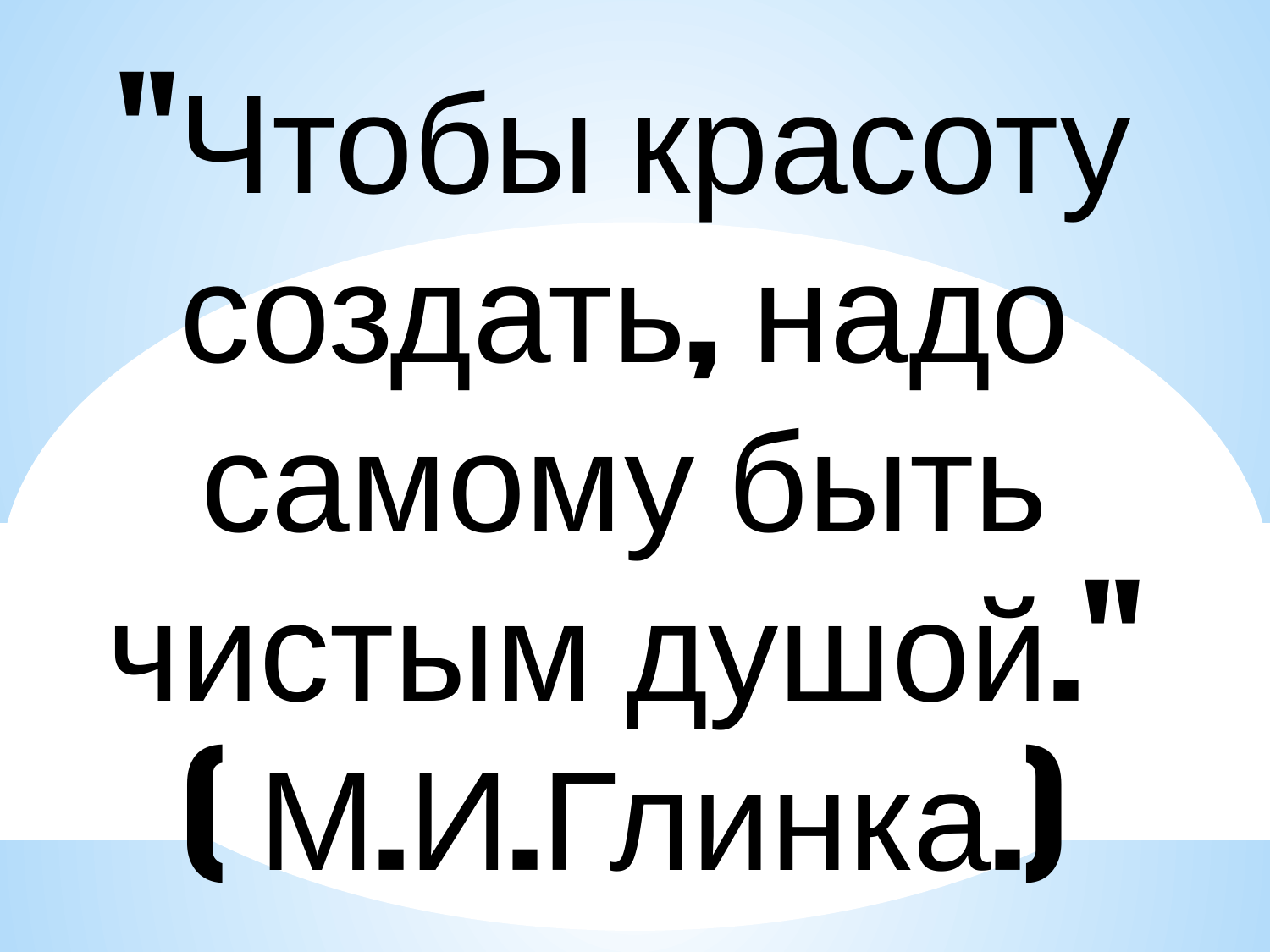

"Чтобы красоту создать, надо самому быть чистым душой."
( М.И.Глинка.)